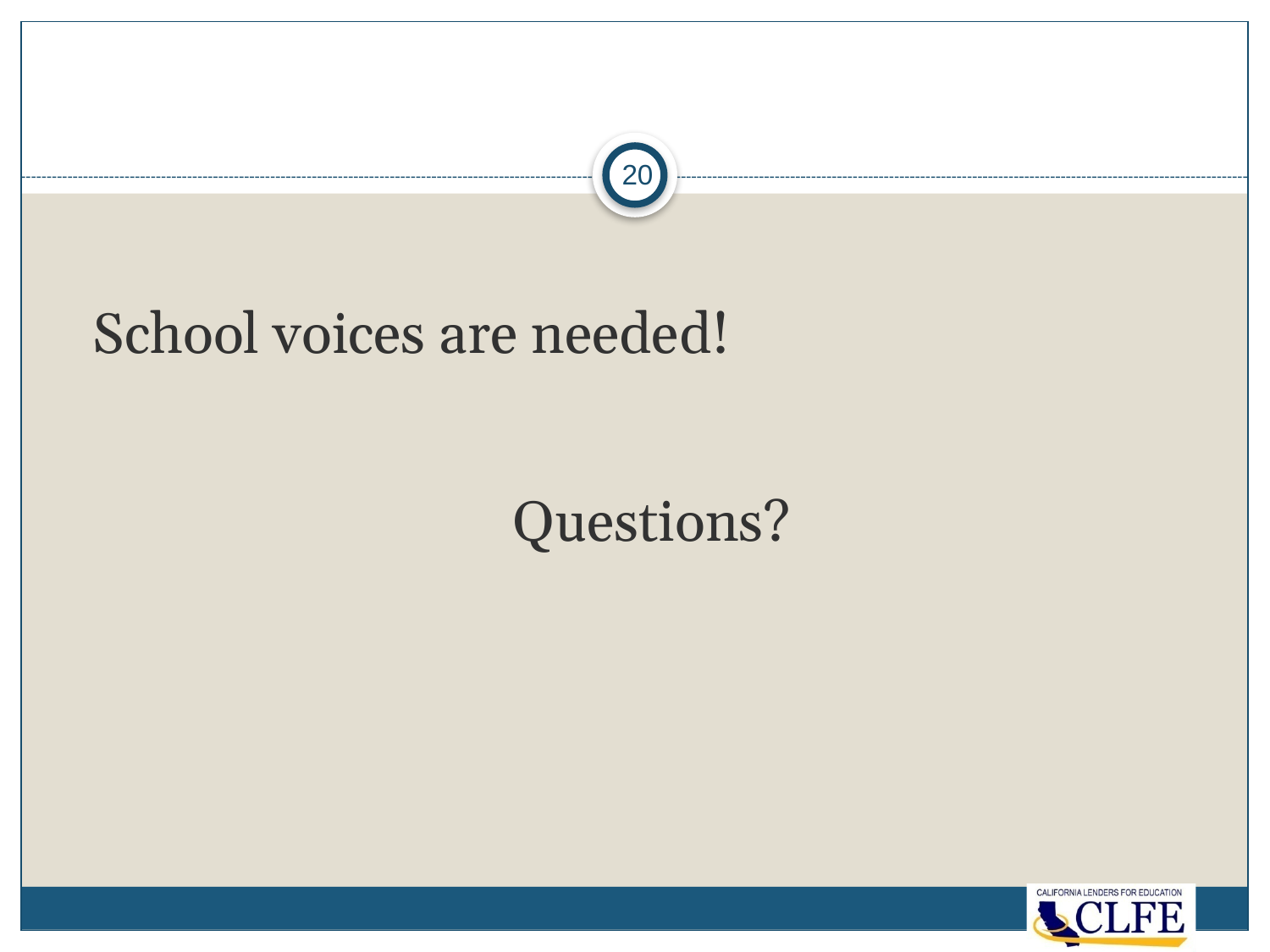

#
20

School voices are needed!

Questions?